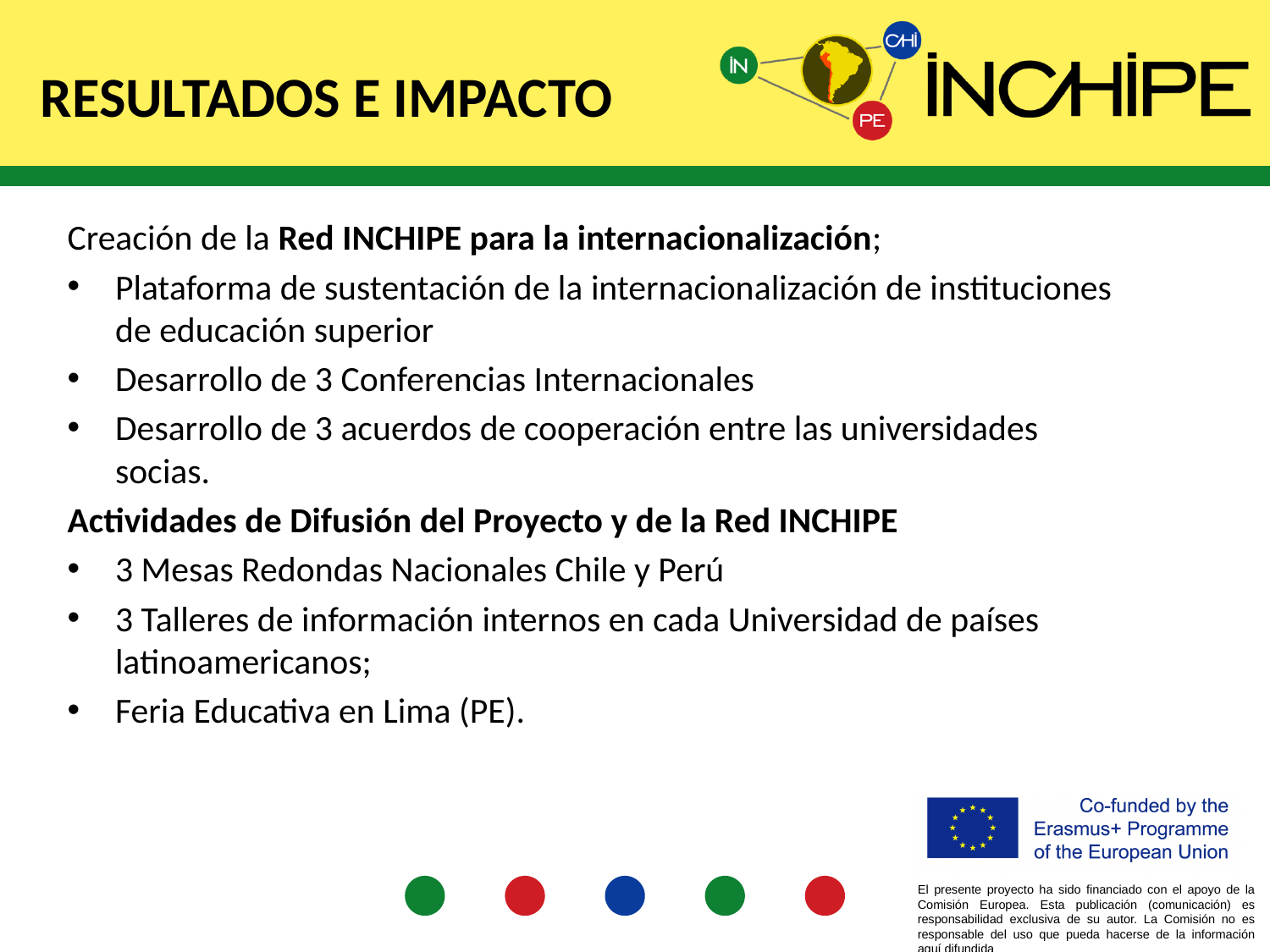

# RESULTADOS E IMPACTO
Creación de la Red INCHIPE para la internacionalización;
Plataforma de sustentación de la internacionalización de instituciones de educación superior
Desarrollo de 3 Conferencias Internacionales
Desarrollo de 3 acuerdos de cooperación entre las universidades socias.
Actividades de Difusión del Proyecto y de la Red INCHIPE
3 Mesas Redondas Nacionales Chile y Perú
3 Talleres de información internos en cada Universidad de países latinoamericanos;
Feria Educativa en Lima (PE).